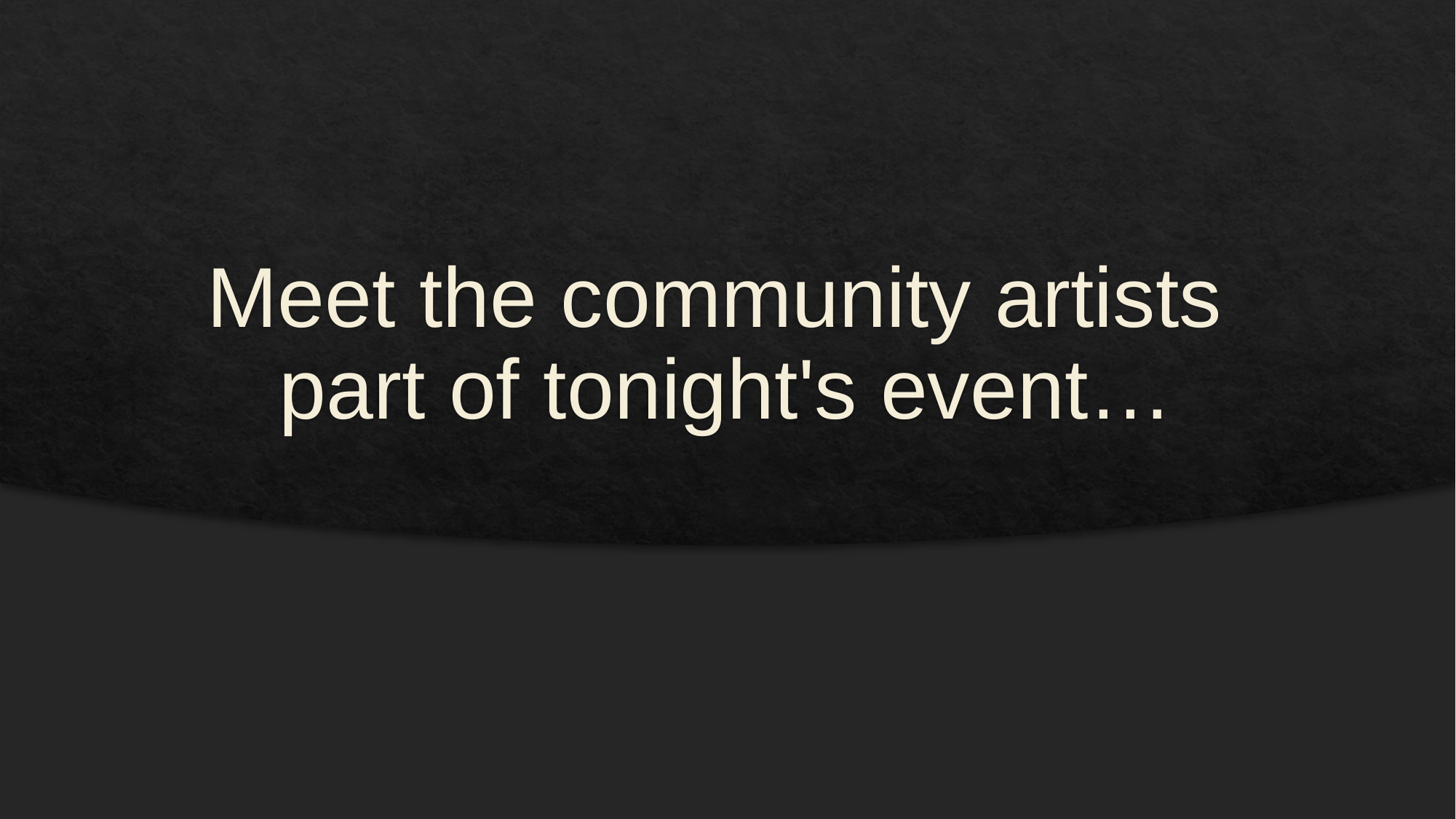

# Meet the community artists part of tonight's event…